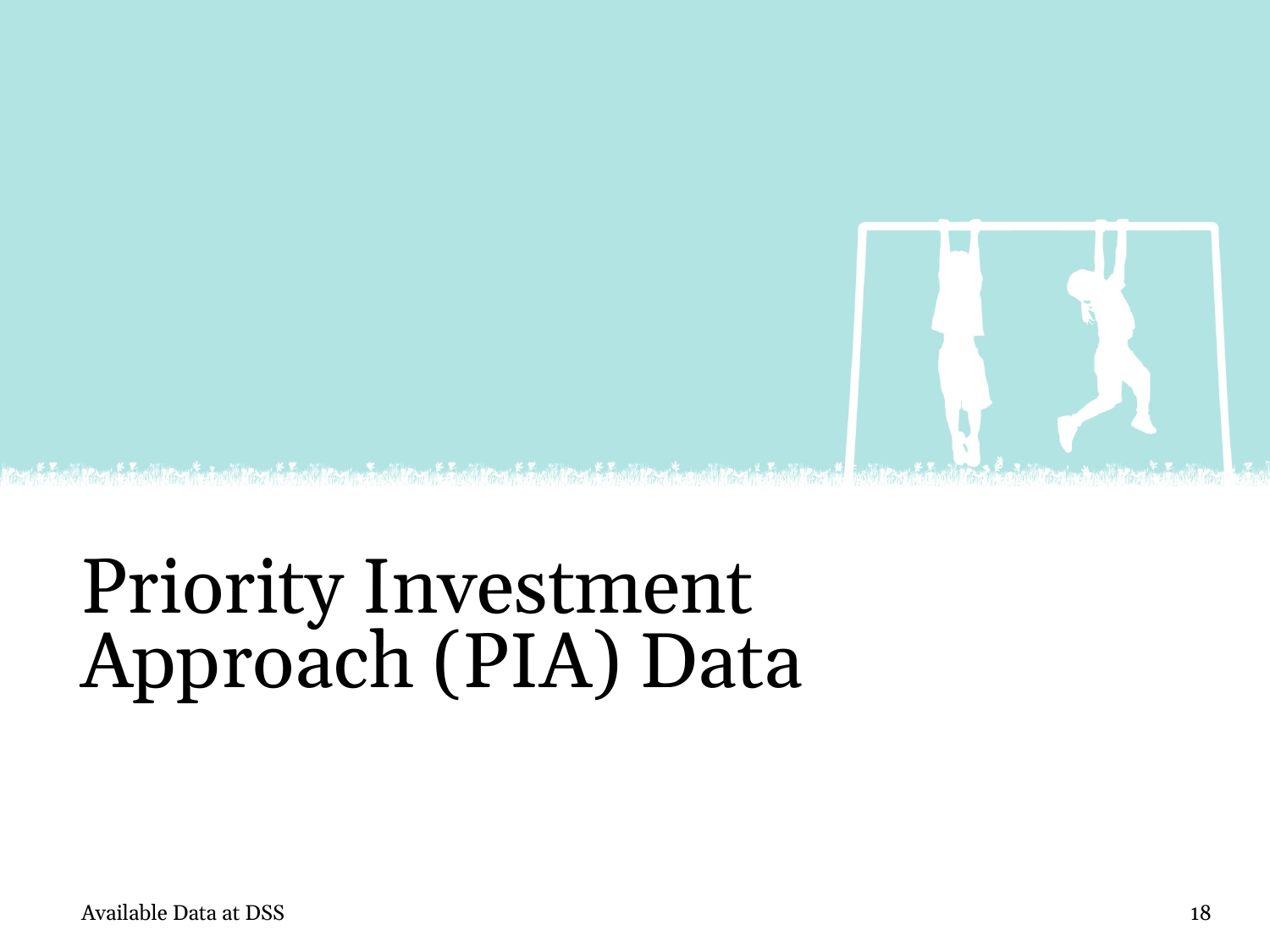

# Priority Investment Approach (PIA) Data
Available Data at DSS
18